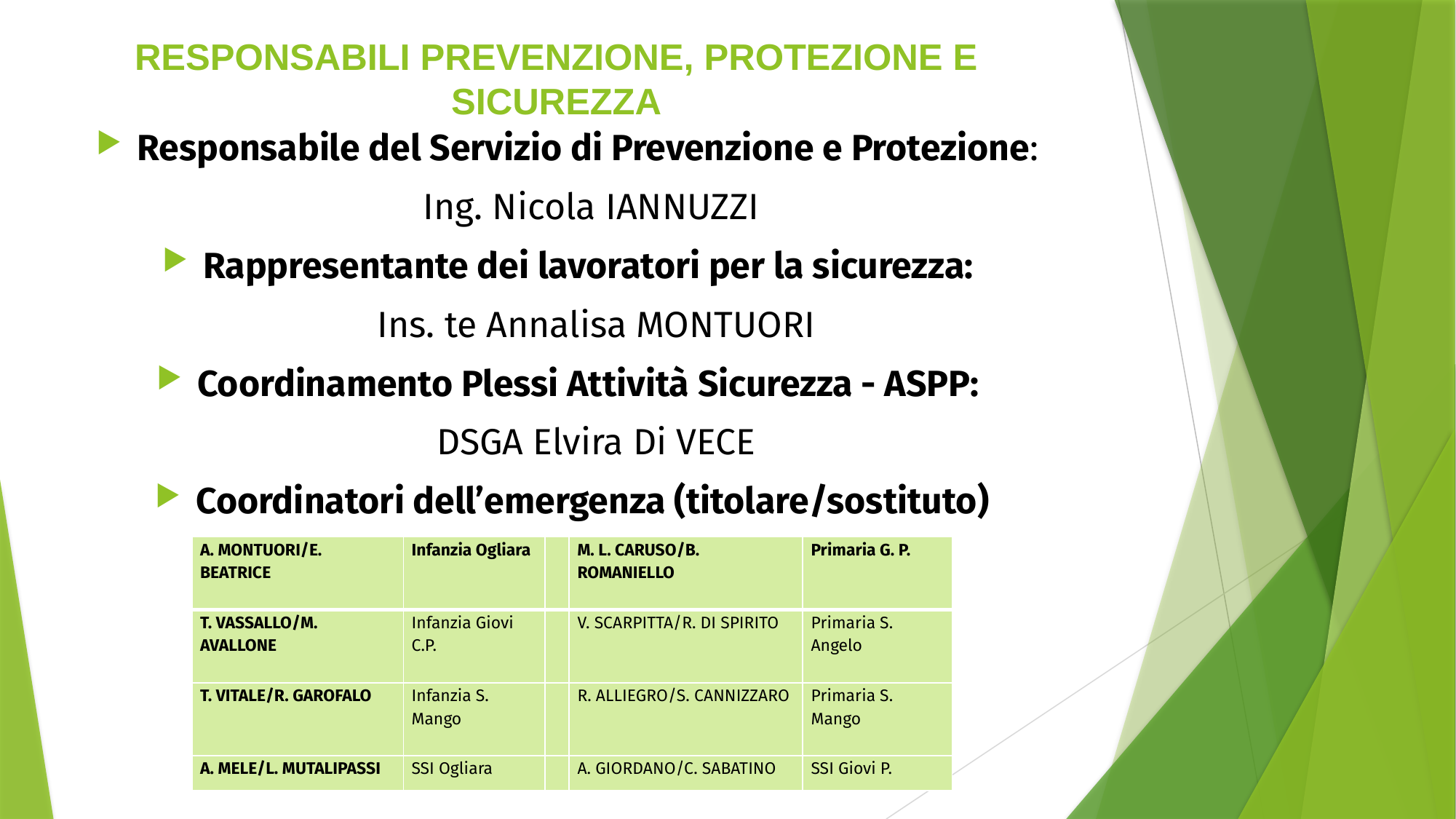

# RESPONSABILI PREVENZIONE, PROTEZIONE E SICUREZZA
Responsabile del Servizio di Prevenzione e Protezione:
     Ing. Nicola IANNUZZI
Rappresentante dei lavoratori per la sicurezza:
     Ins. te Annalisa MONTUORI
Coordinamento Plessi Attività Sicurezza - ASPP:
     DSGA Elvira Di VECE
Coordinatori dell’emergenza (titolare/sostituto)

| A. MONTUORI/E. BEATRICE | Infanzia Ogliara |  | M. L. CARUSO/B. ROMANIELLO | Primaria G. P. |
| --- | --- | --- | --- | --- |
| T. VASSALLO/M. AVALLONE | Infanzia Giovi C.P. |  | V. SCARPITTA/R. DI SPIRITO | Primaria S. Angelo |
| T. VITALE/R. GAROFALO | Infanzia S. Mango |  | R. ALLIEGRO/S. CANNIZZARO | Primaria S. Mango |
| A. MELE/L. MUTALIPASSI | SSI Ogliara |  | A. GIORDANO/C. SABATINO | SSI Giovi P. |